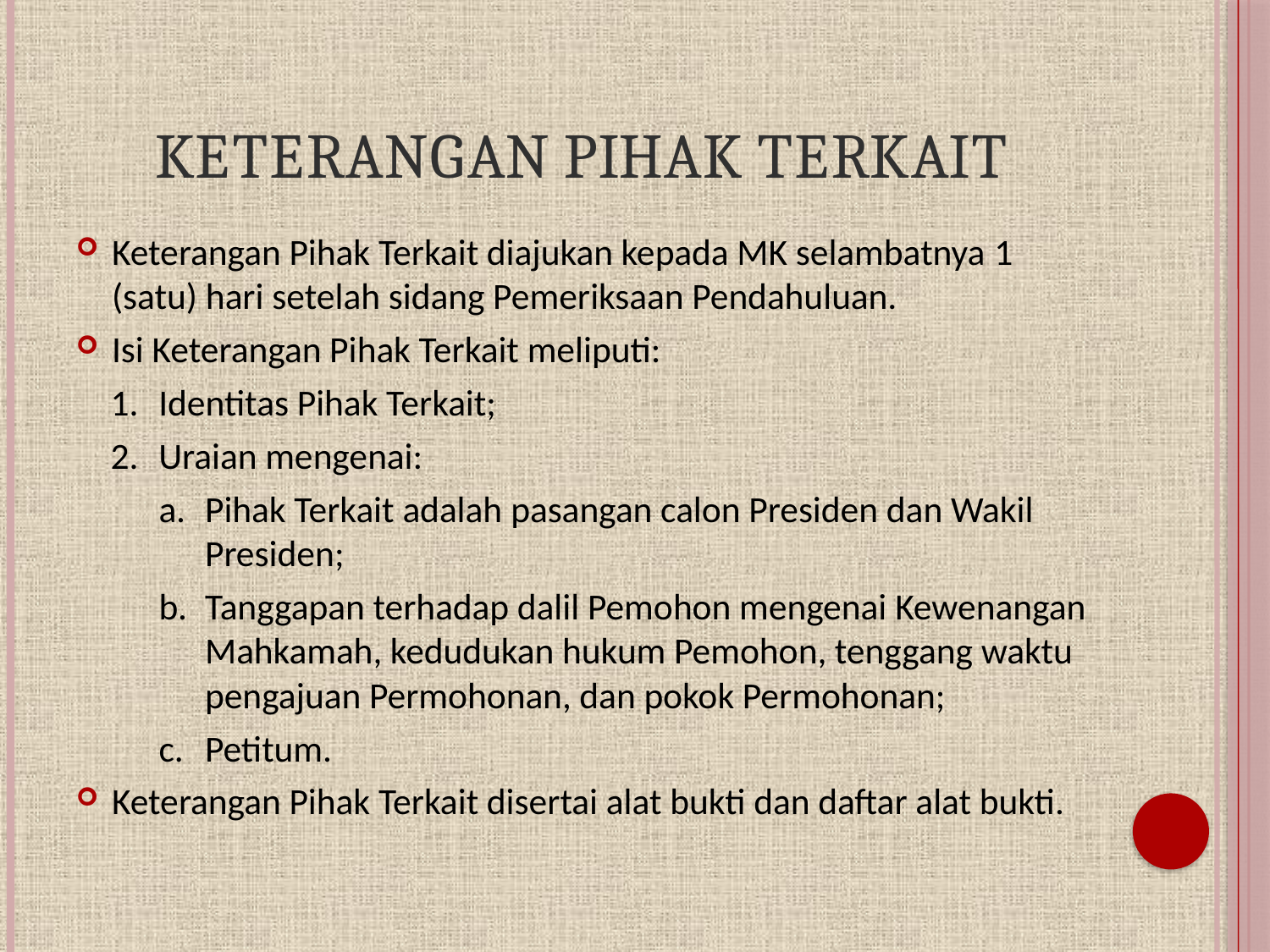

# Keterangan Pihak Terkait
Keterangan Pihak Terkait diajukan kepada MK selambatnya 1 (satu) hari setelah sidang Pemeriksaan Pendahuluan.
Isi Keterangan Pihak Terkait meliputi:
1. 	Identitas Pihak Terkait;
2. 	Uraian mengenai:
a. 	Pihak Terkait adalah pasangan calon Presiden dan Wakil Presiden;
b. 	Tanggapan terhadap dalil Pemohon mengenai Kewenangan Mahkamah, kedudukan hukum Pemohon, tenggang waktu pengajuan Permohonan, dan pokok Permohonan;
c. 	Petitum.
Keterangan Pihak Terkait disertai alat bukti dan daftar alat bukti.